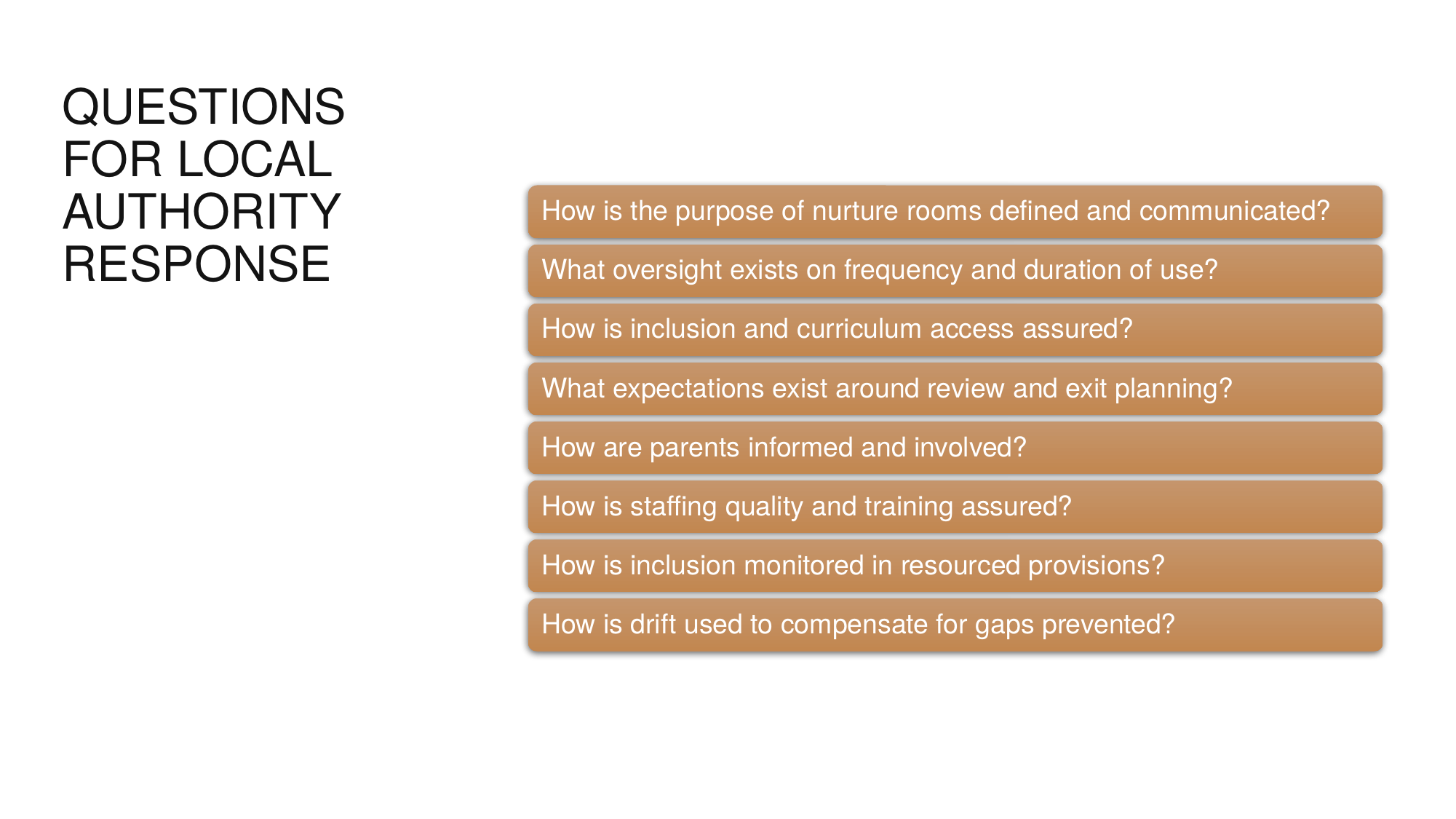

# Questions for Local Authority response
How is the purpose of nurture rooms defined and communicated?
What oversight exists on frequency and duration of use?
How is inclusion and curriculum access assured?
What expectations exist around review and exit planning?
How are parents informed and involved?
How is staffing quality and training assured?
How is inclusion monitored in resourced provisions?
How is drift used to compensate for gaps prevented?